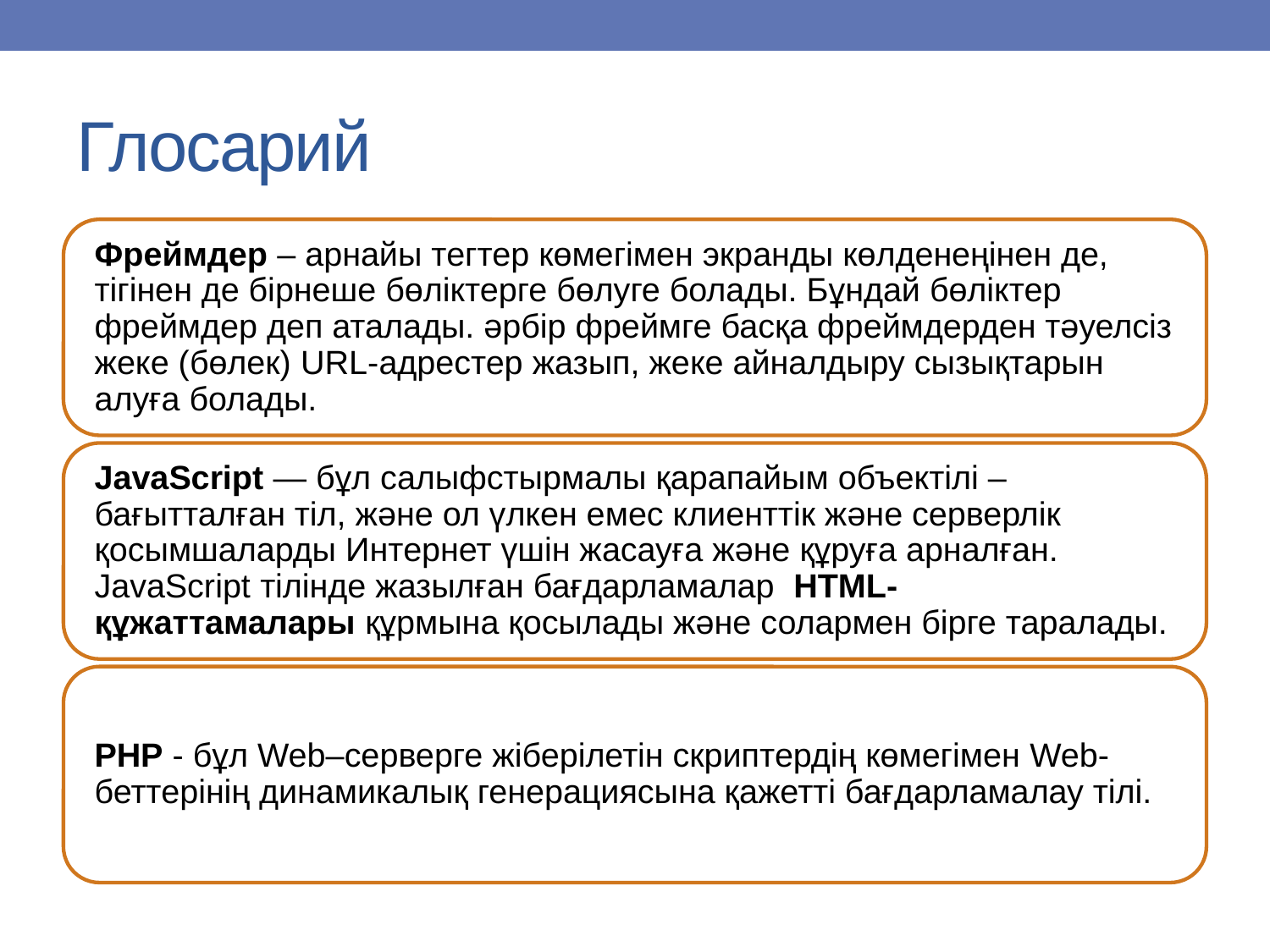

# Глосарий
Фреймдер – арнайы тегтер көмегімен экранды көлденеңінен де, тігінен де бірнеше бөліктерге бөлуге болады. Бұндай бөліктер фреймдер деп аталады. әрбір фреймге басқа фреймдерден тәуелсіз жеке (бөлек) URL-адрестер жазып, жеке айналдыру сызықтарын алуға болады.
JavaScript — бұл салыфстырмалы қарапайым объектілі – бағытталған тіл, және ол үлкен емес клиенттік және серверлік қосымшаларды Интернет үшін жасауға және құруға арналған. JavaScript тілінде жазылған бағдарламалар  HTML-құжаттамалары құрмына қосылады және солармен бірге таралады.
РНР - бұл Web–серверге жіберілетін скриптердің көмегімен Web-беттерінің динамикалық генерациясына қажетті бағдарламалау тілі.